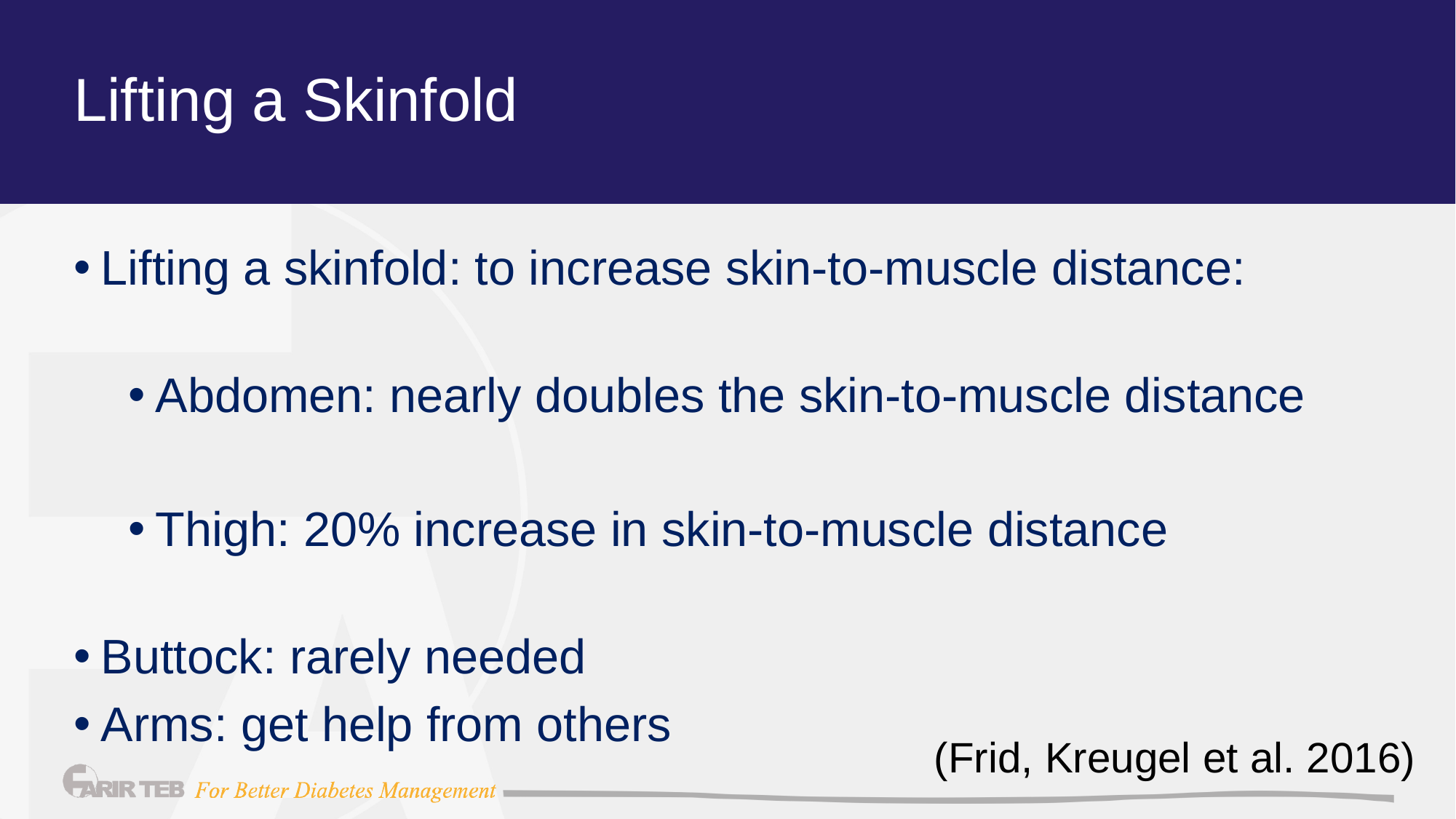

# Lifting a Skinfold
Lifting a skinfold: to increase skin-to-muscle distance:

Abdomen: nearly doubles the skin-to-muscle distance

Thigh: 20% increase in skin-to-muscle distance

Buttock: rarely needed
Arms: get help from others

(Frid, Kreugel et al. 2016)